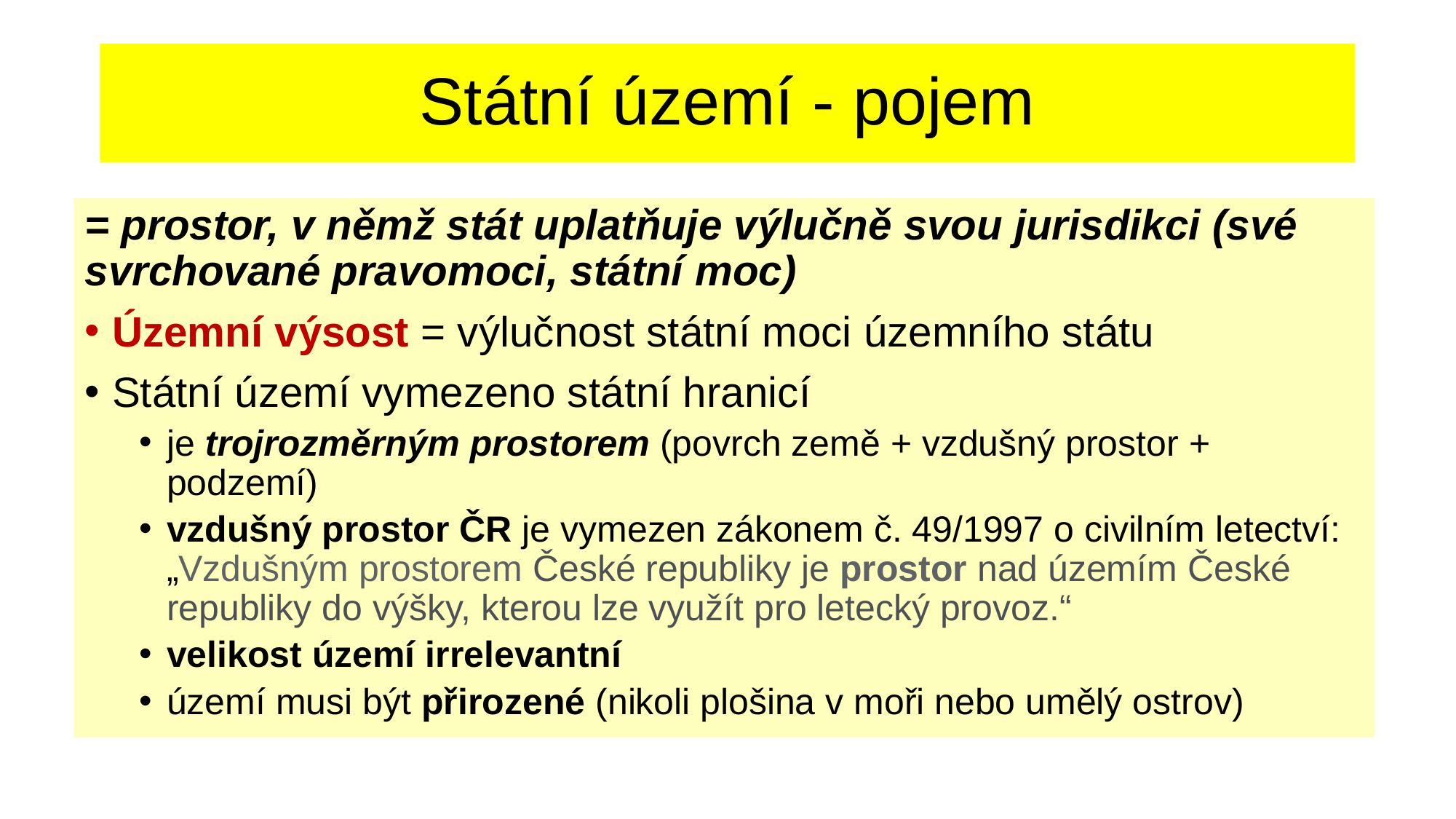

# Státní území - pojem
= prostor, v němž stát uplatňuje výlučně svou jurisdikci (své svrchované pravomoci, státní moc)
Územní výsost = výlučnost státní moci územního státu
Státní území vymezeno státní hranicí
je trojrozměrným prostorem (povrch země + vzdušný prostor + podzemí)
vzdušný prostor ČR je vymezen zákonem č. 49/1997 o civilním letectví: „Vzdušným prostorem České republiky je prostor nad územím České republiky do výšky, kterou lze využít pro letecký provoz.“
velikost území irrelevantní
území musi být přirozené (nikoli plošina v moři nebo umělý ostrov)